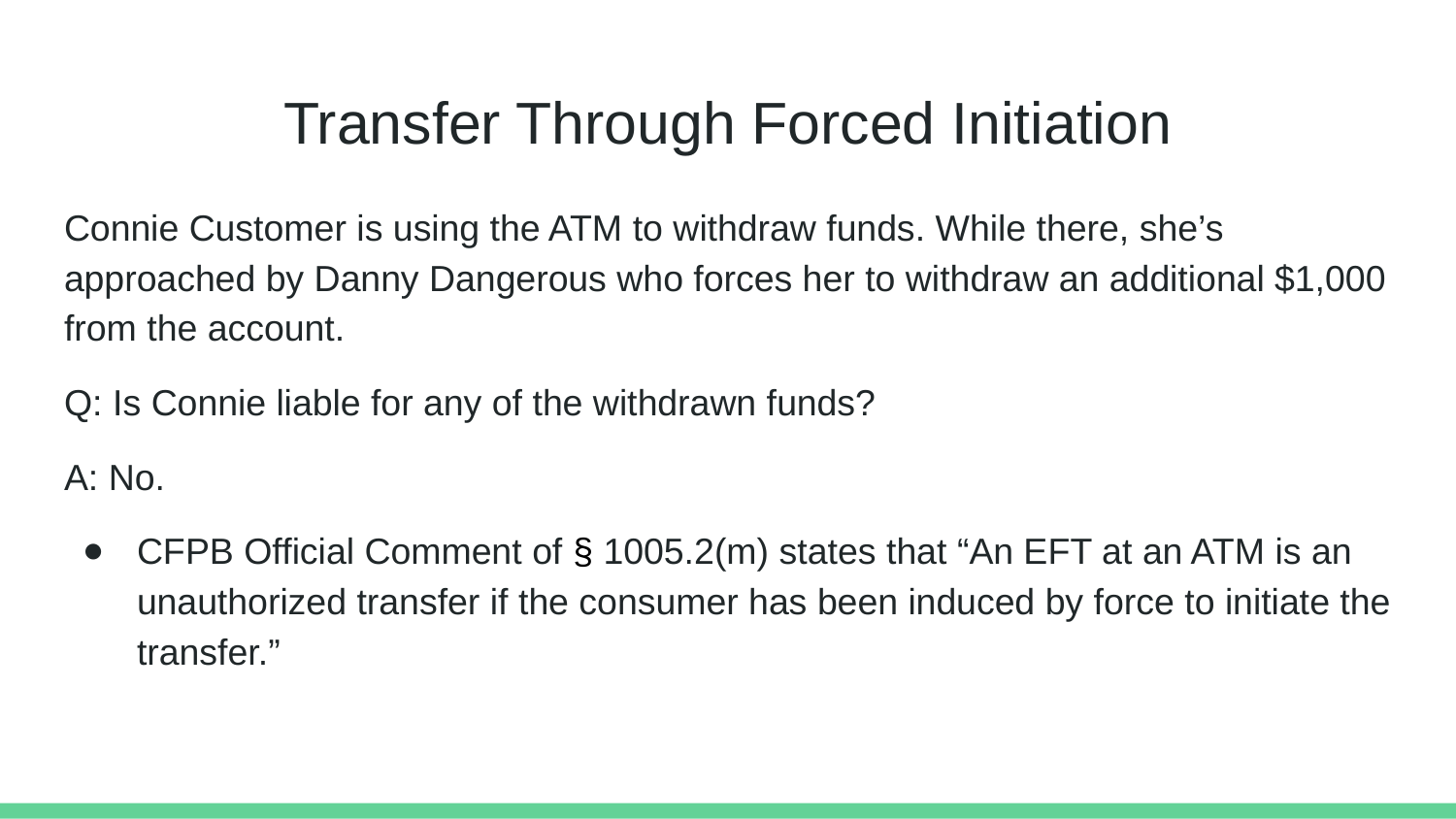

# Transfer Through Forced Initiation
Connie Customer is using the ATM to withdraw funds. While there, she’s approached by Danny Dangerous who forces her to withdraw an additional $1,000 from the account.
Q: Is Connie liable for any of the withdrawn funds?
A: No.
CFPB Official Comment of § 1005.2(m) states that “An EFT at an ATM is an unauthorized transfer if the consumer has been induced by force to initiate the transfer.”